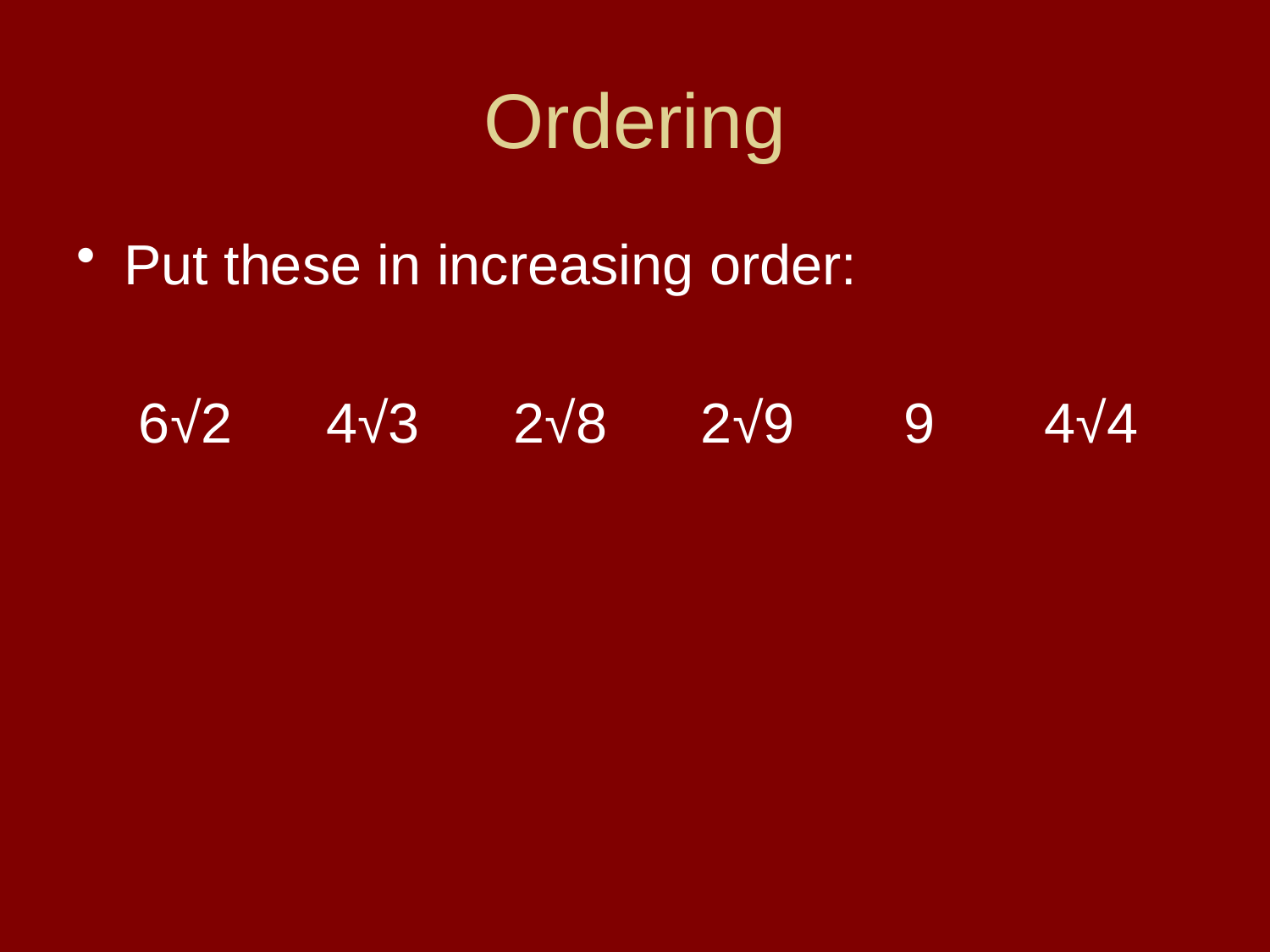

# Ordering
Put these in increasing order:

    6√2      4√3      2√8      2√9       9       4√4